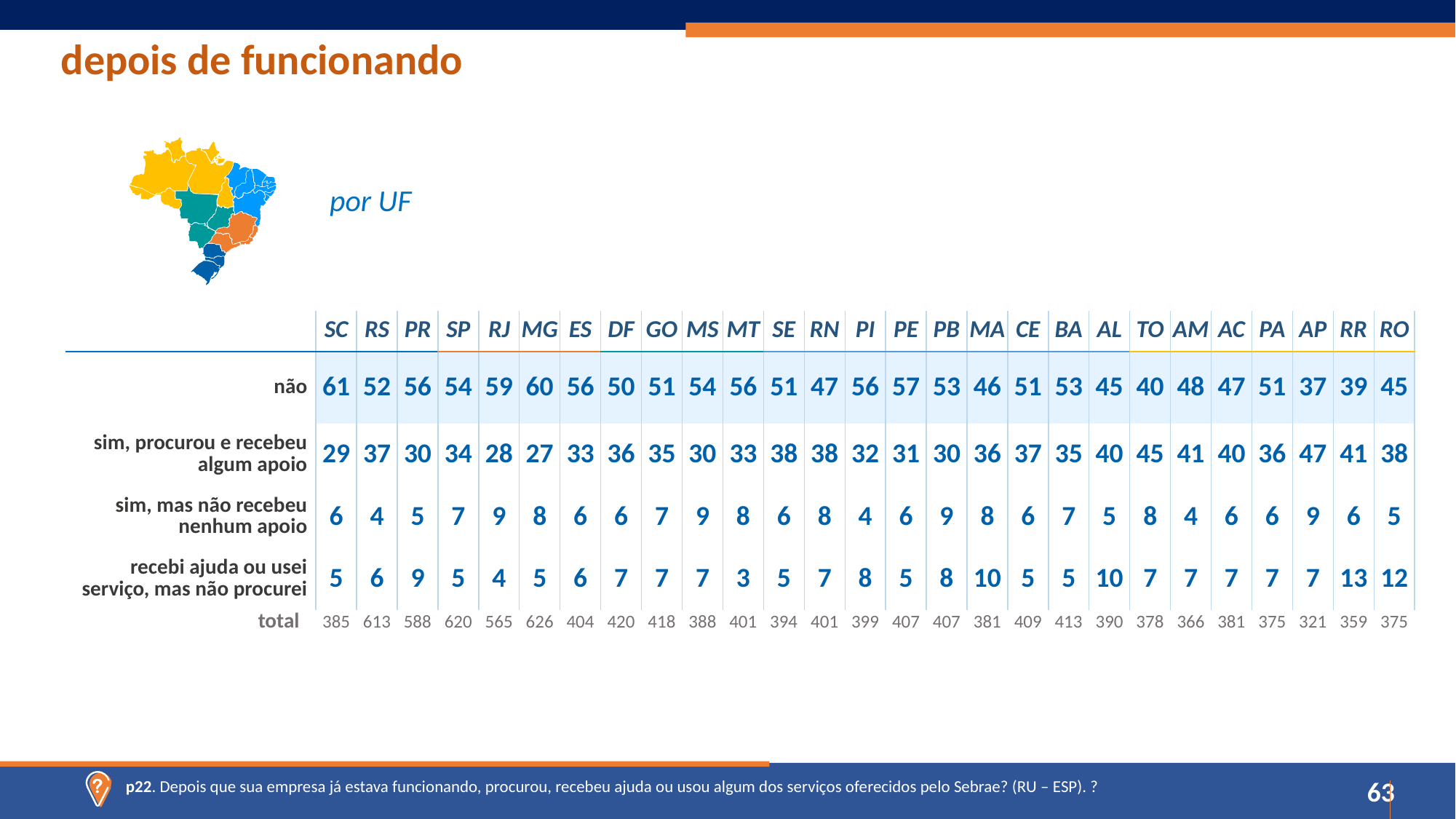

depois de funcionando

por UF
|  | SC | RS | PR | SP | RJ | MG | ES | DF | GO | MS | MT | SE | RN | PI | PE | PB | MA | CE | BA | AL | TO | AM | AC | PA | AP | RR | RO |
| --- | --- | --- | --- | --- | --- | --- | --- | --- | --- | --- | --- | --- | --- | --- | --- | --- | --- | --- | --- | --- | --- | --- | --- | --- | --- | --- | --- |
| não | 61 | 52 | 56 | 54 | 59 | 60 | 56 | 50 | 51 | 54 | 56 | 51 | 47 | 56 | 57 | 53 | 46 | 51 | 53 | 45 | 40 | 48 | 47 | 51 | 37 | 39 | 45 |
| sim, procurou e recebeu algum apoio | 29 | 37 | 30 | 34 | 28 | 27 | 33 | 36 | 35 | 30 | 33 | 38 | 38 | 32 | 31 | 30 | 36 | 37 | 35 | 40 | 45 | 41 | 40 | 36 | 47 | 41 | 38 |
| sim, mas não recebeu nenhum apoio | 6 | 4 | 5 | 7 | 9 | 8 | 6 | 6 | 7 | 9 | 8 | 6 | 8 | 4 | 6 | 9 | 8 | 6 | 7 | 5 | 8 | 4 | 6 | 6 | 9 | 6 | 5 |
| recebi ajuda ou usei serviço, mas não procurei | 5 | 6 | 9 | 5 | 4 | 5 | 6 | 7 | 7 | 7 | 3 | 5 | 7 | 8 | 5 | 8 | 10 | 5 | 5 | 10 | 7 | 7 | 7 | 7 | 7 | 13 | 12 |
| total | 385 | 613 | 588 | 620 | 565 | 626 | 404 | 420 | 418 | 388 | 401 | 394 | 401 | 399 | 407 | 407 | 381 | 409 | 413 | 390 | 378 | 366 | 381 | 375 | 321 | 359 | 375 |
| --- | --- | --- | --- | --- | --- | --- | --- | --- | --- | --- | --- | --- | --- | --- | --- | --- | --- | --- | --- | --- | --- | --- | --- | --- | --- | --- | --- |
p22. Depois que sua empresa já estava funcionando, procurou, recebeu ajuda ou usou algum dos serviços oferecidos pelo Sebrae? (RU – ESP). ?